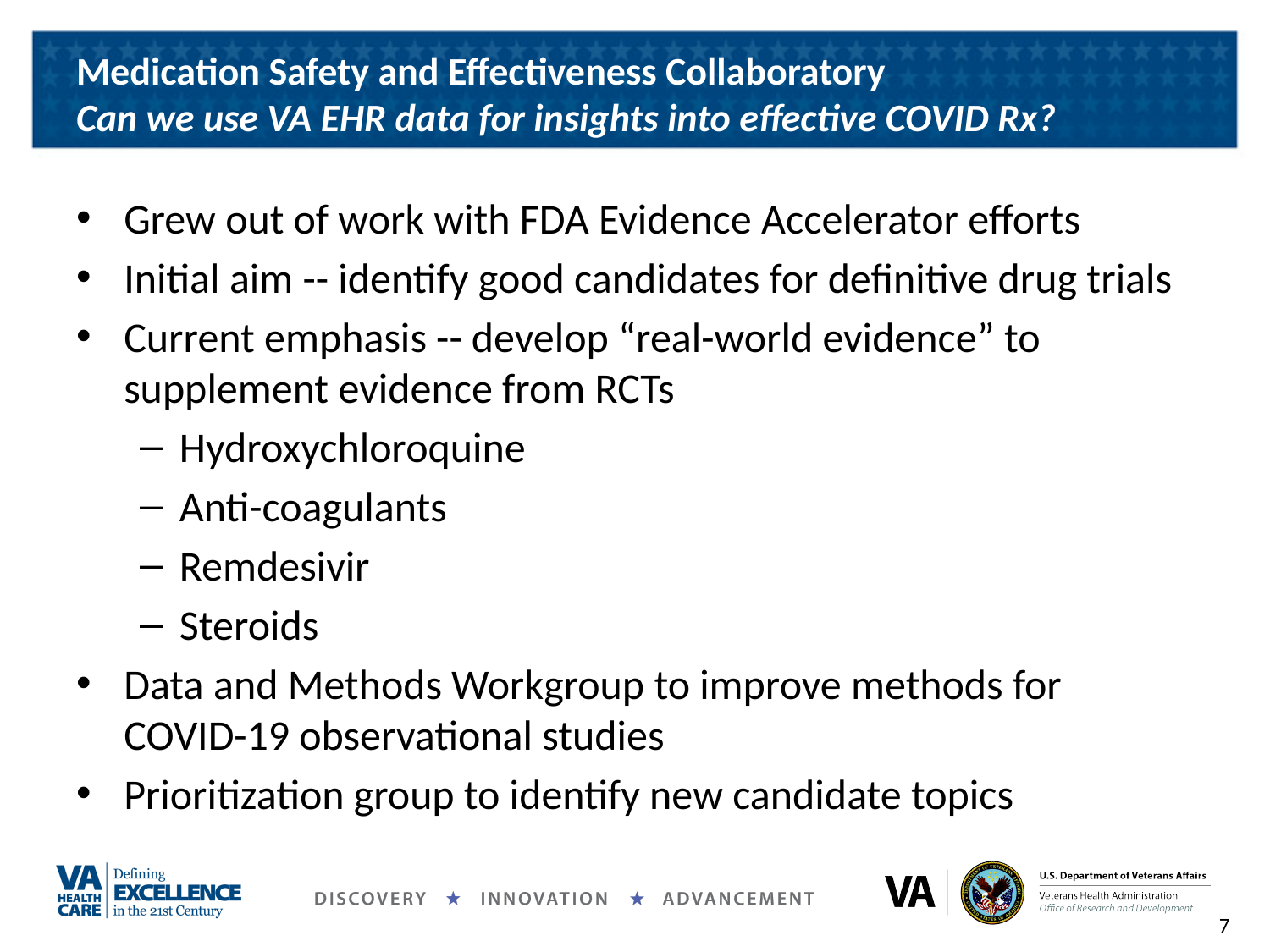

# Medication Safety and Effectiveness Collaboratory Can we use VA EHR data for insights into effective COVID Rx?
Grew out of work with FDA Evidence Accelerator efforts
Initial aim -- identify good candidates for definitive drug trials
Current emphasis -- develop “real-world evidence” to supplement evidence from RCTs
Hydroxychloroquine
Anti-coagulants
Remdesivir
Steroids
Data and Methods Workgroup to improve methods for COVID-19 observational studies
Prioritization group to identify new candidate topics